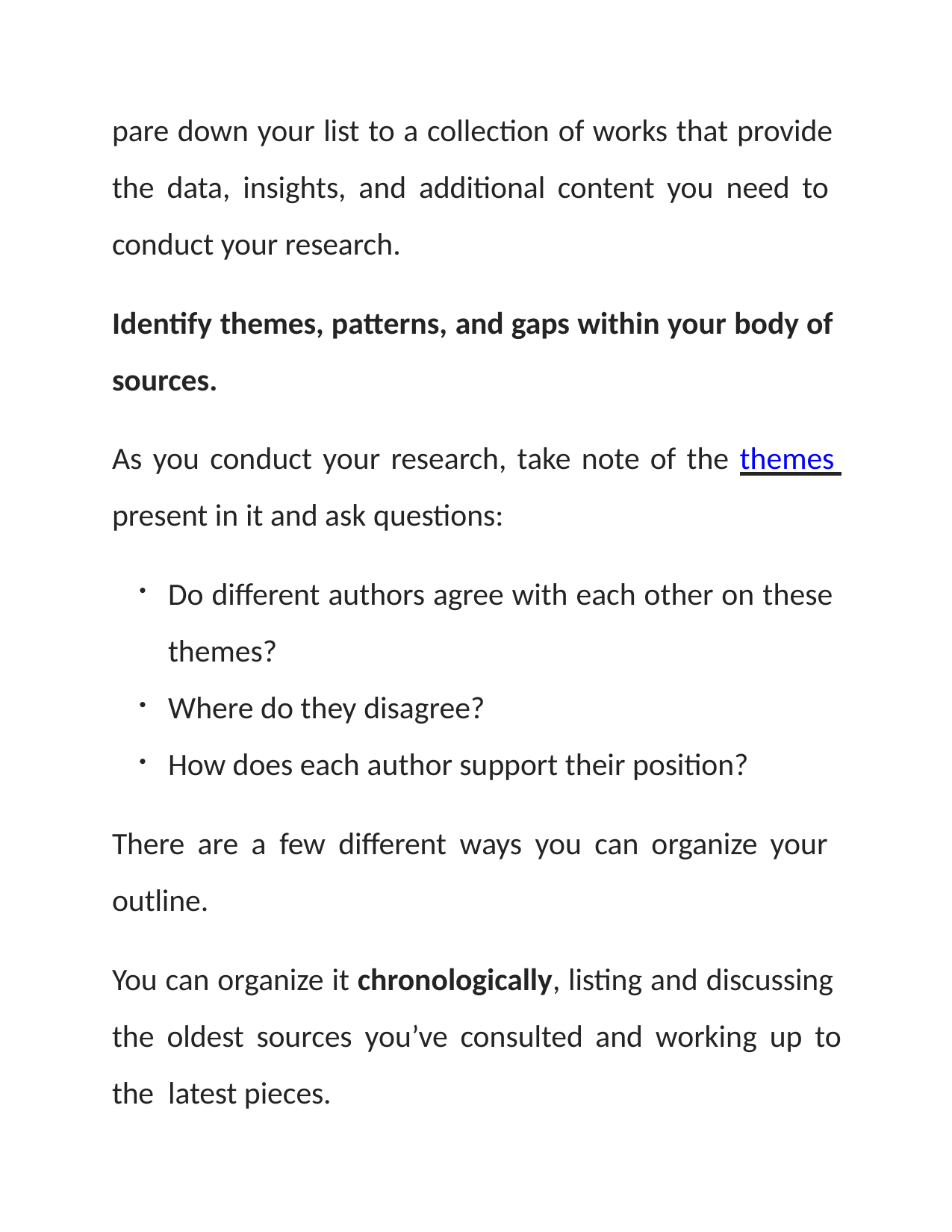

pare down your list to a collection of works that provide  the data, insights, and additional content you need to  conduct your research.
Identify themes, patterns, and gaps within your body of  sources.
As you conduct your research, take note of the themes  present in it and ask questions:
Do different authors agree with each other on these  themes?
Where do they disagree?
How does each author support their position?
There are a few different ways you can organize your  outline.
You can organize it chronologically, listing and discussing  the oldest sources you’ve consulted and working up to the  latest pieces.